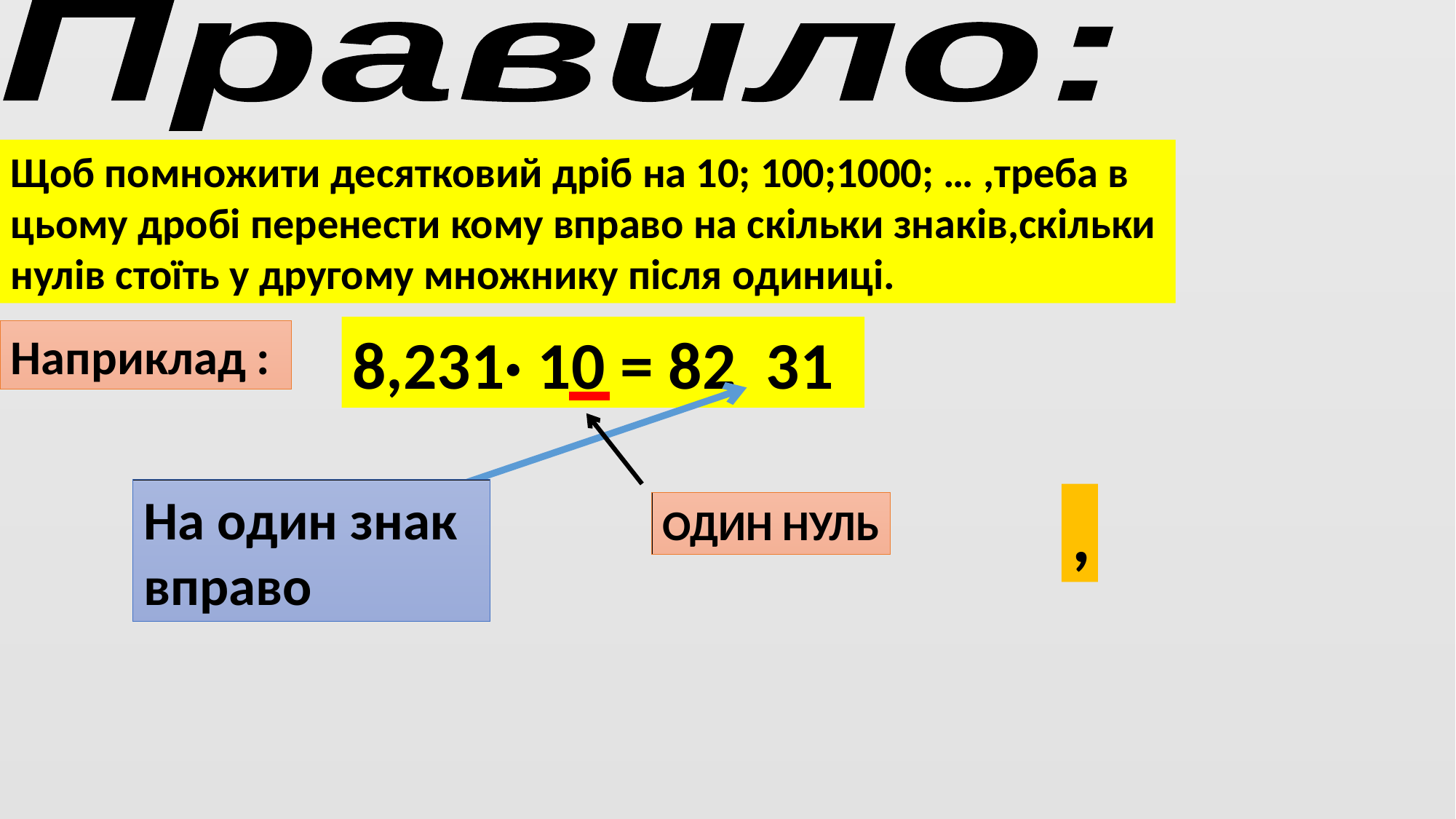

Правило:
Щоб помножити десятковий дріб на 10; 100;1000; … ,треба в цьому дробі перенести кому вправо на скільки знаків,скільки нулів стоїть у другому множнику після одиниці.
8,231· 10 = 82  31
Наприклад :
На один знак вправо
,
ОДИН НУЛЬ